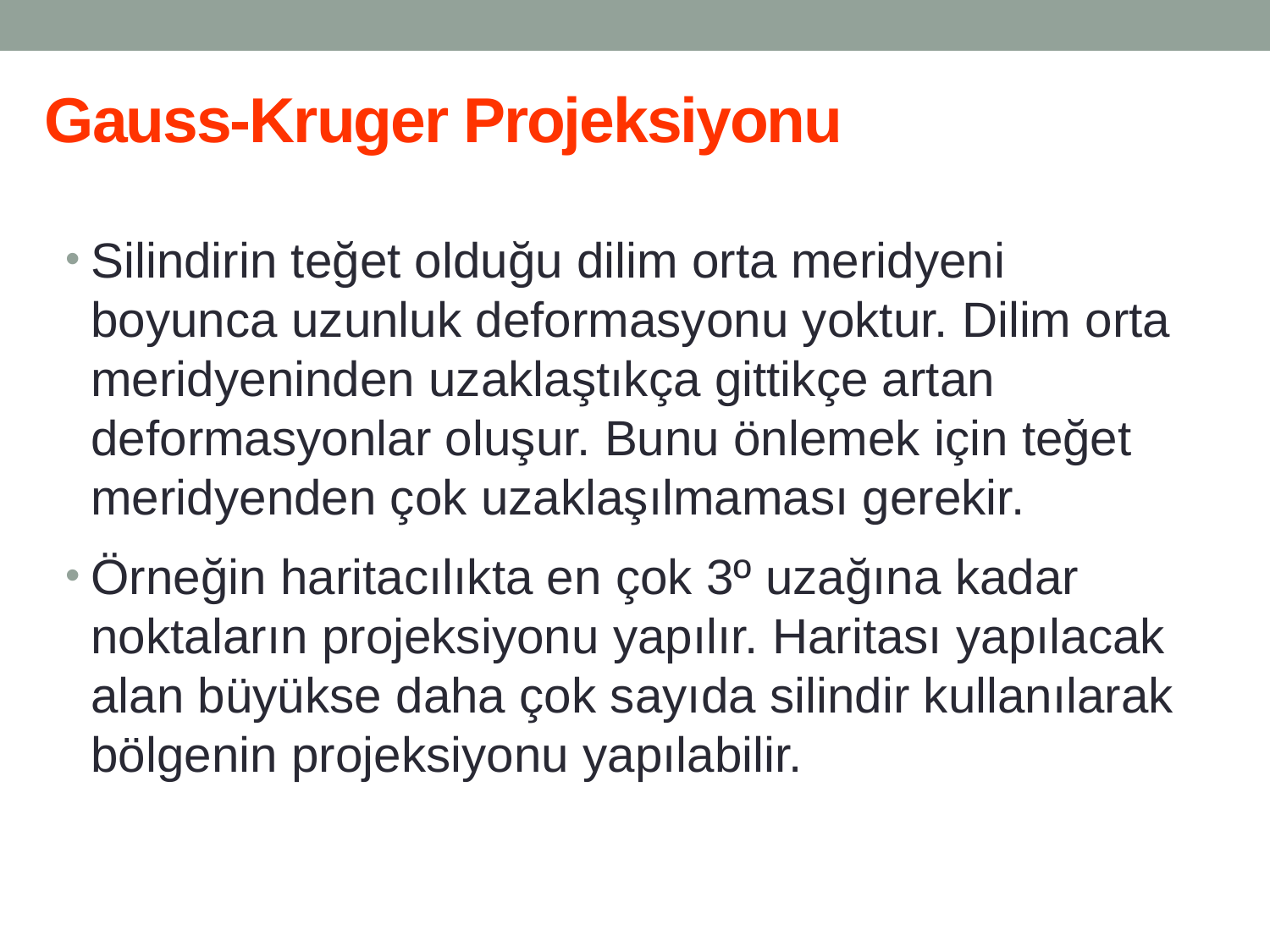

Gauss-Kruger Projeksiyonu
Silindirin teğet olduğu dilim orta meridyeni boyunca uzunluk deformasyonu yoktur. Dilim orta meridyeninden uzaklaştıkça gittikçe artan deformasyonlar oluşur. Bunu önlemek için teğet meridyenden çok uzaklaşılmaması gerekir.
Örneğin haritacılıkta en çok 3º uzağına kadar noktaların projeksiyonu yapılır. Haritası yapılacak alan büyükse daha çok sayıda silindir kullanılarak bölgenin projeksiyonu yapılabilir.